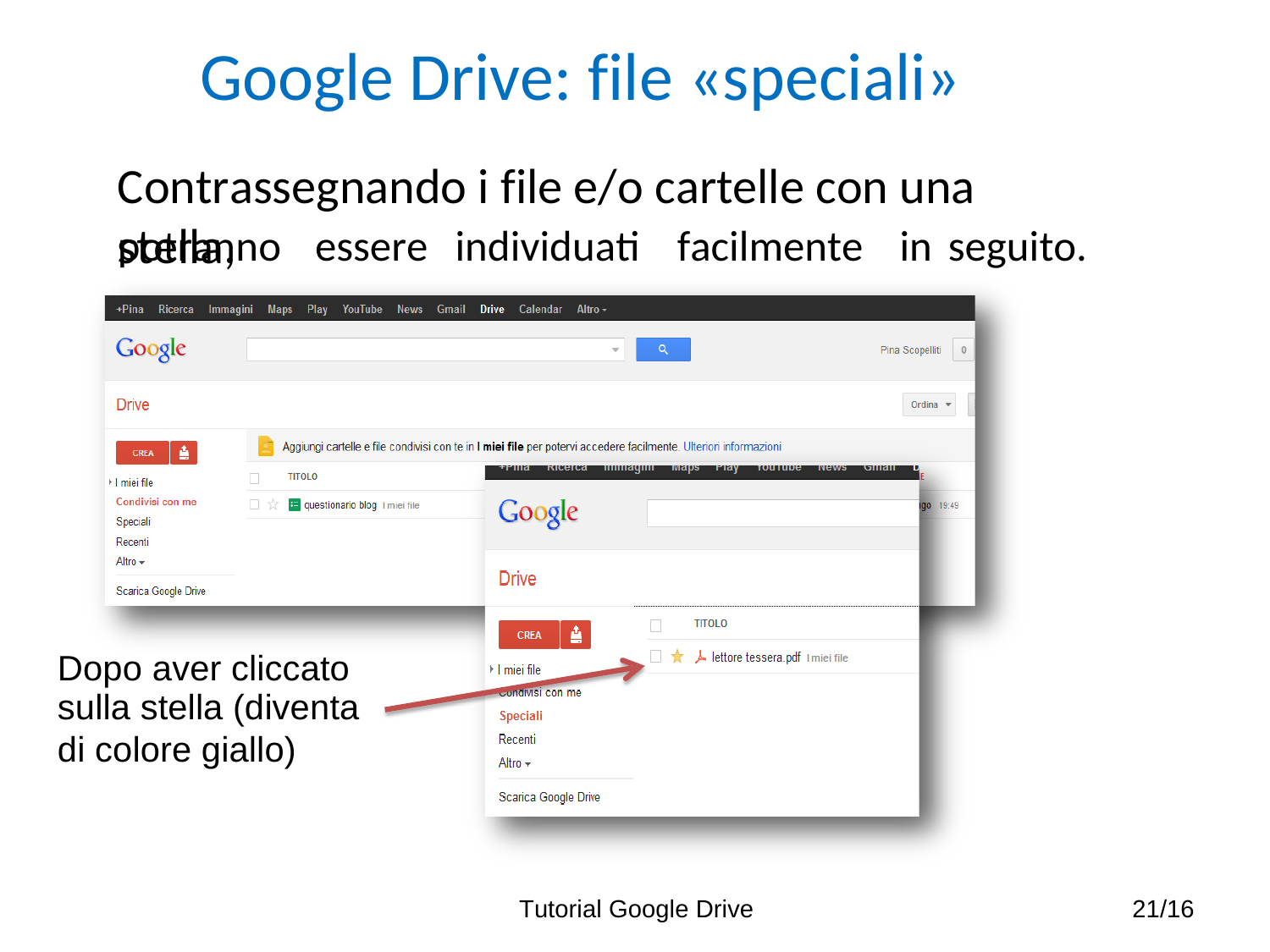

Google Drive: file «speciali»
Contrassegnando i file e/o cartelle con una stella,
potranno
essere
individuati
facilmente
in
seguito.

Dopo aver cliccato
sulla stella (diventa
di colore giallo)

Tutorial Google Drive
21/16